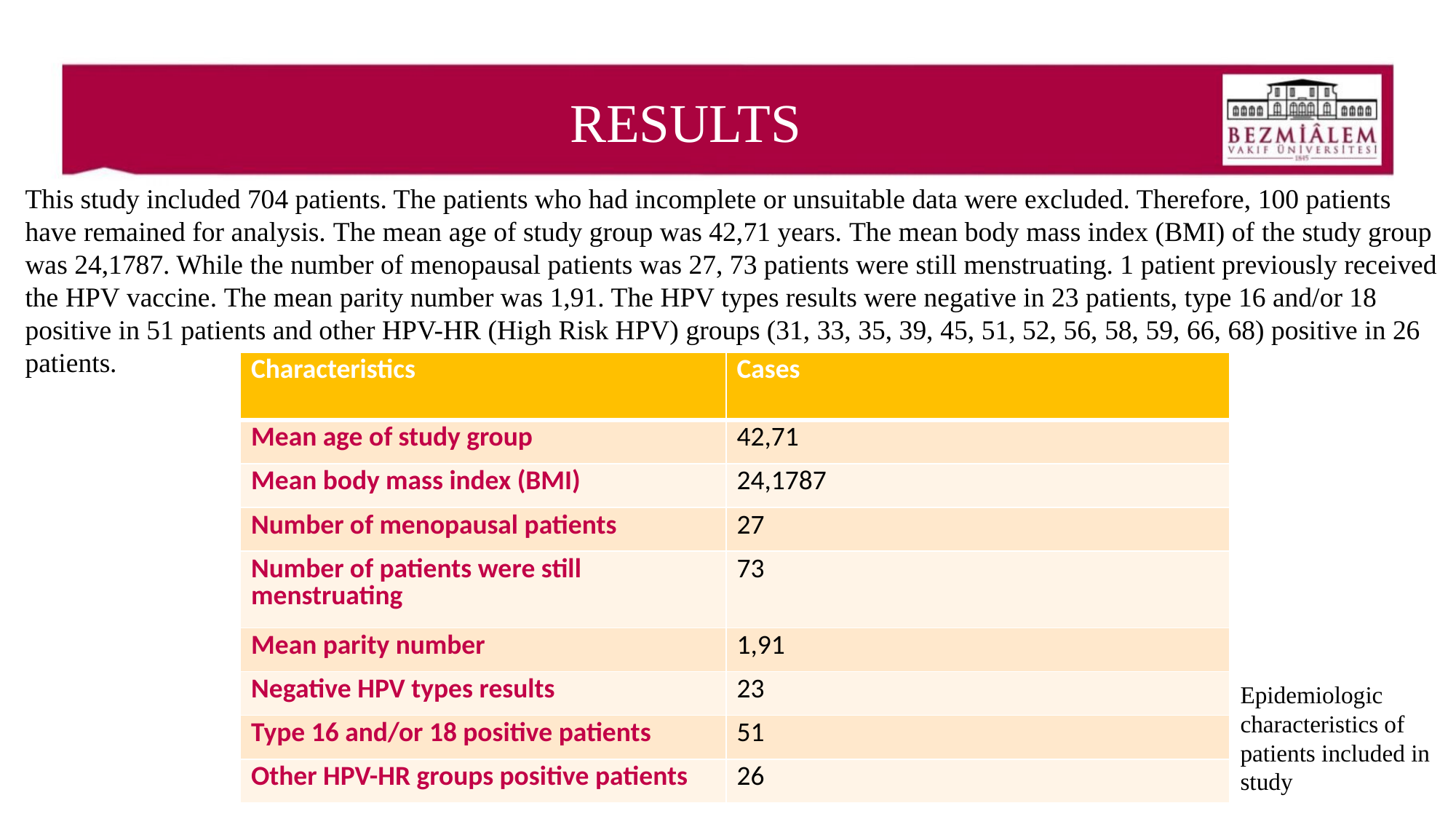

# RESULTS
This study included 704 patients. The patients who had incomplete or unsuitable data were excluded. Therefore, 100 patients have remained for analysis. The mean age of study group was 42,71 years. The mean body mass index (BMI) of the study group was 24,1787. While the number of menopausal patients was 27, 73 patients were still menstruating. 1 patient previously received the HPV vaccine. The mean parity number was 1,91. The HPV types results were negative in 23 patients, type 16 and/or 18 positive in 51 patients and other HPV-HR (High Risk HPV) groups (31, 33, 35, 39, 45, 51, 52, 56, 58, 59, 66, 68) positive in 26 patients.

| Characteristics | Cases |
| --- | --- |
| Mean age of study group | 42,71 |
| Mean body mass index (BMI) | 24,1787 |
| Number of menopausal patients | 27 |
| Number of patients were still menstruating | 73 |
| Mean parity number | 1,91 |
| Negative HPV types results | 23 |
| Type 16 and/or 18 positive patients | 51 |
| Other HPV-HR groups positive patients | 26 |
Epidemiologic characteristics of patients included in study